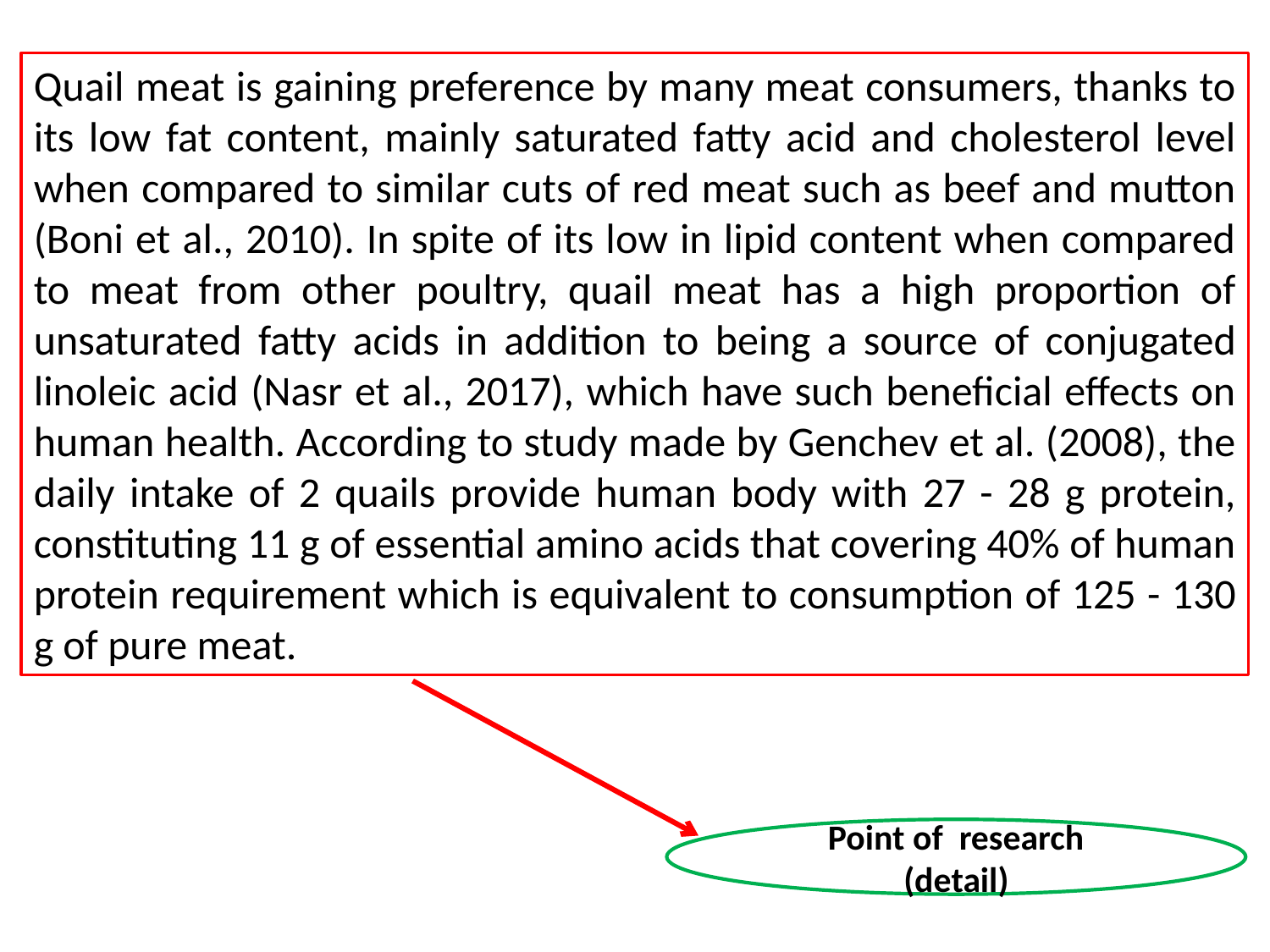

Quail meat is gaining preference by many meat consumers, thanks to its low fat content, mainly saturated fatty acid and cholesterol level when compared to similar cuts of red meat such as beef and mutton (Boni et al., 2010). In spite of its low in lipid content when compared to meat from other poultry, quail meat has a high proportion of unsaturated fatty acids in addition to being a source of conjugated linoleic acid (Nasr et al., 2017), which have such beneficial effects on human health. According to study made by Genchev et al. (2008), the daily intake of 2 quails provide human body with 27 - 28 g protein, constituting 11 g of essential amino acids that covering 40% of human protein requirement which is equivalent to consumption of 125 - 130 g of pure meat.
Point of  research
(detail)